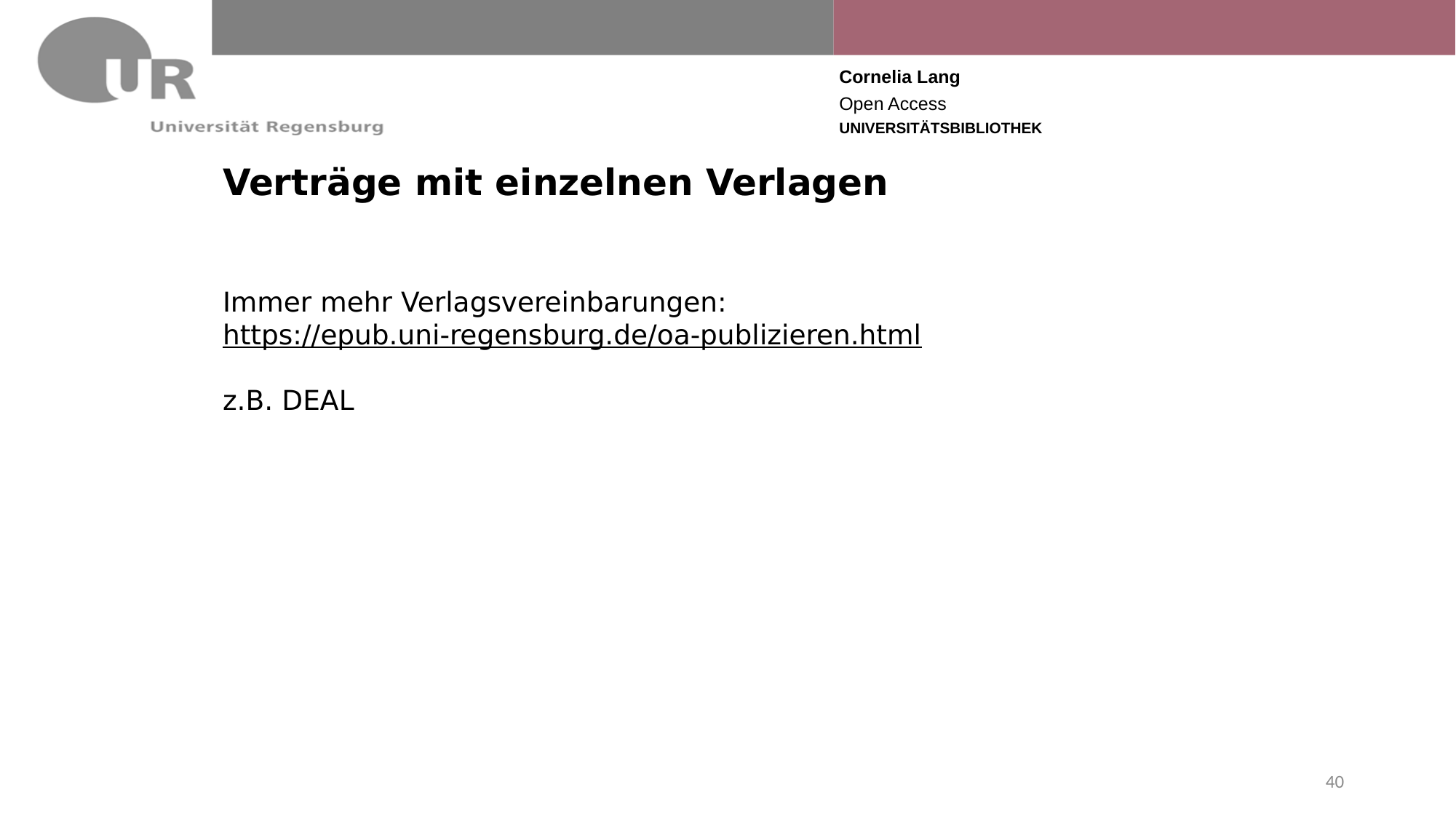

# Verträge mit einzelnen Verlagen
Immer mehr Verlagsvereinbarungen:
https://epub.uni-regensburg.de/oa-publizieren.html

z.B. DEAL
40